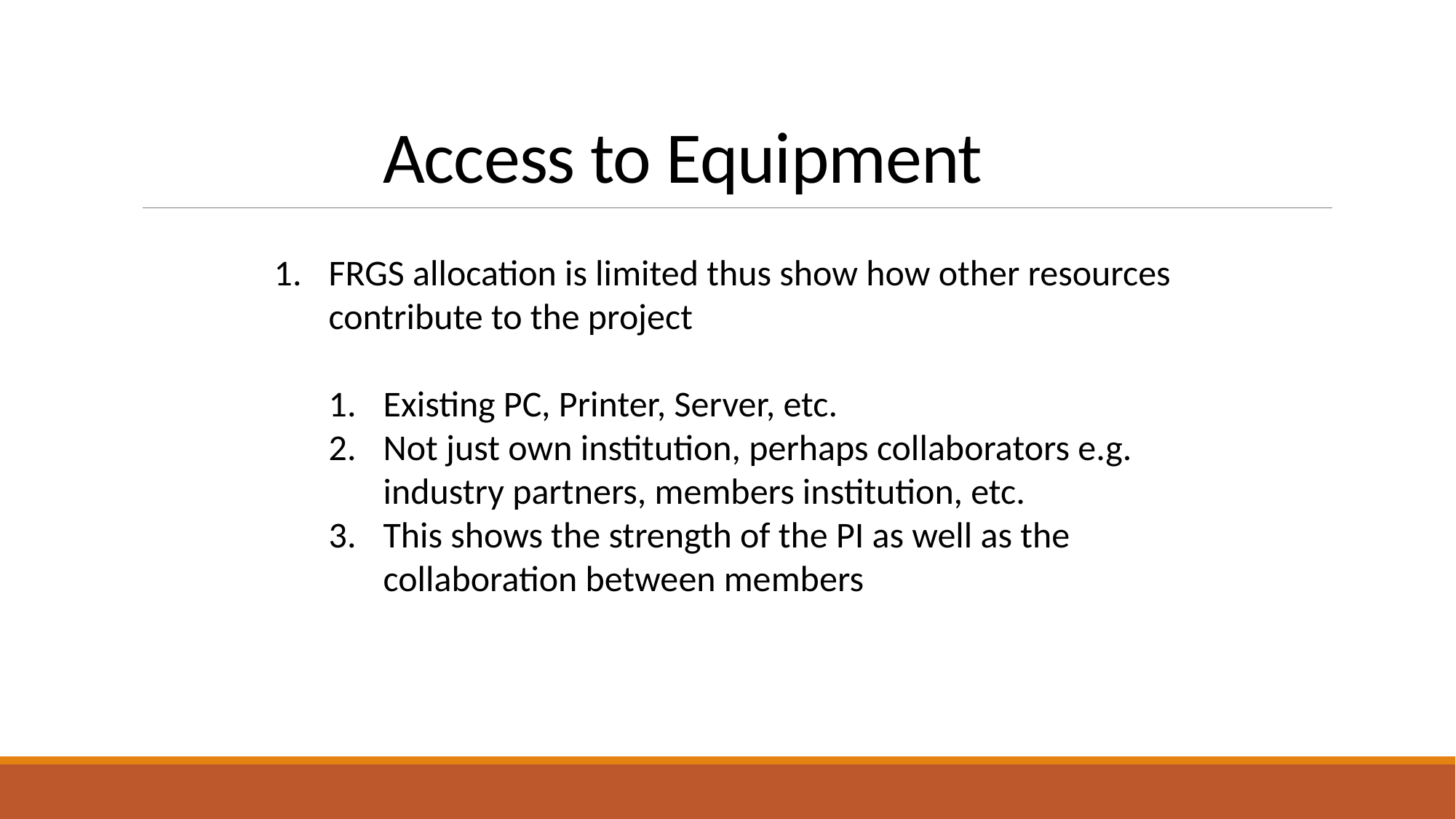

# Access to Equipment
FRGS allocation is limited thus show how other resources contribute to the project

Existing PC, Printer, Server, etc.
Not just own institution, perhaps collaborators e.g. industry partners, members institution, etc.
This shows the strength of the PI as well as the collaboration between members